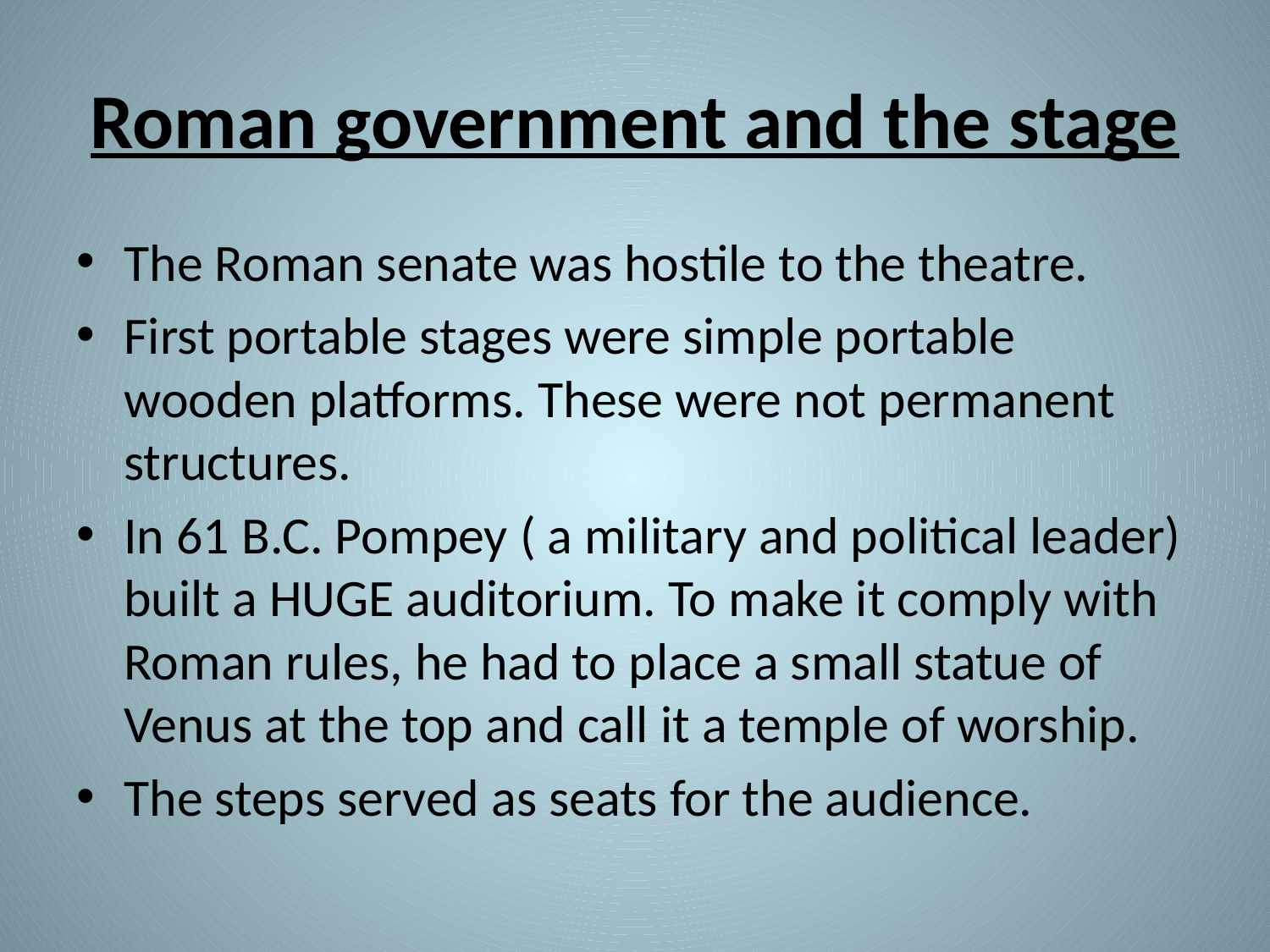

# Roman government and the stage
The Roman senate was hostile to the theatre.
First portable stages were simple portable wooden platforms. These were not permanent structures.
In 61 B.C. Pompey ( a military and political leader) built a HUGE auditorium. To make it comply with Roman rules, he had to place a small statue of Venus at the top and call it a temple of worship.
The steps served as seats for the audience.